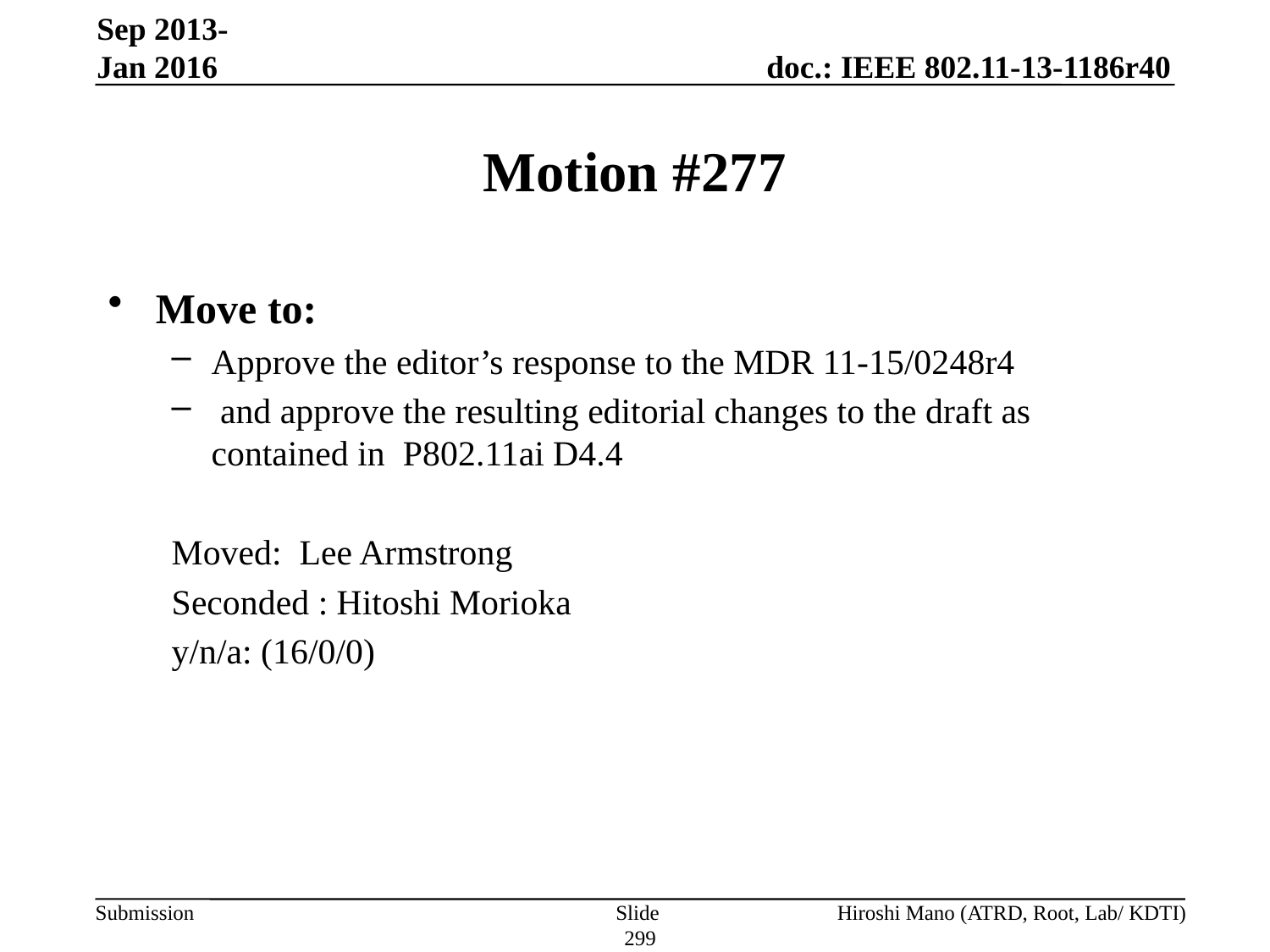

Sep 2013-Jan 2016
# Motion #277
Move to:
Approve the editor’s response to the MDR 11-15/0248r4
 and approve the resulting editorial changes to the draft as contained in  P802.11ai D4.4

Moved:  Lee Armstrong
Seconded : Hitoshi Morioka
y/n/a: (16/0/0)
Slide 299
Hiroshi Mano (ATRD, Root, Lab/ KDTI)